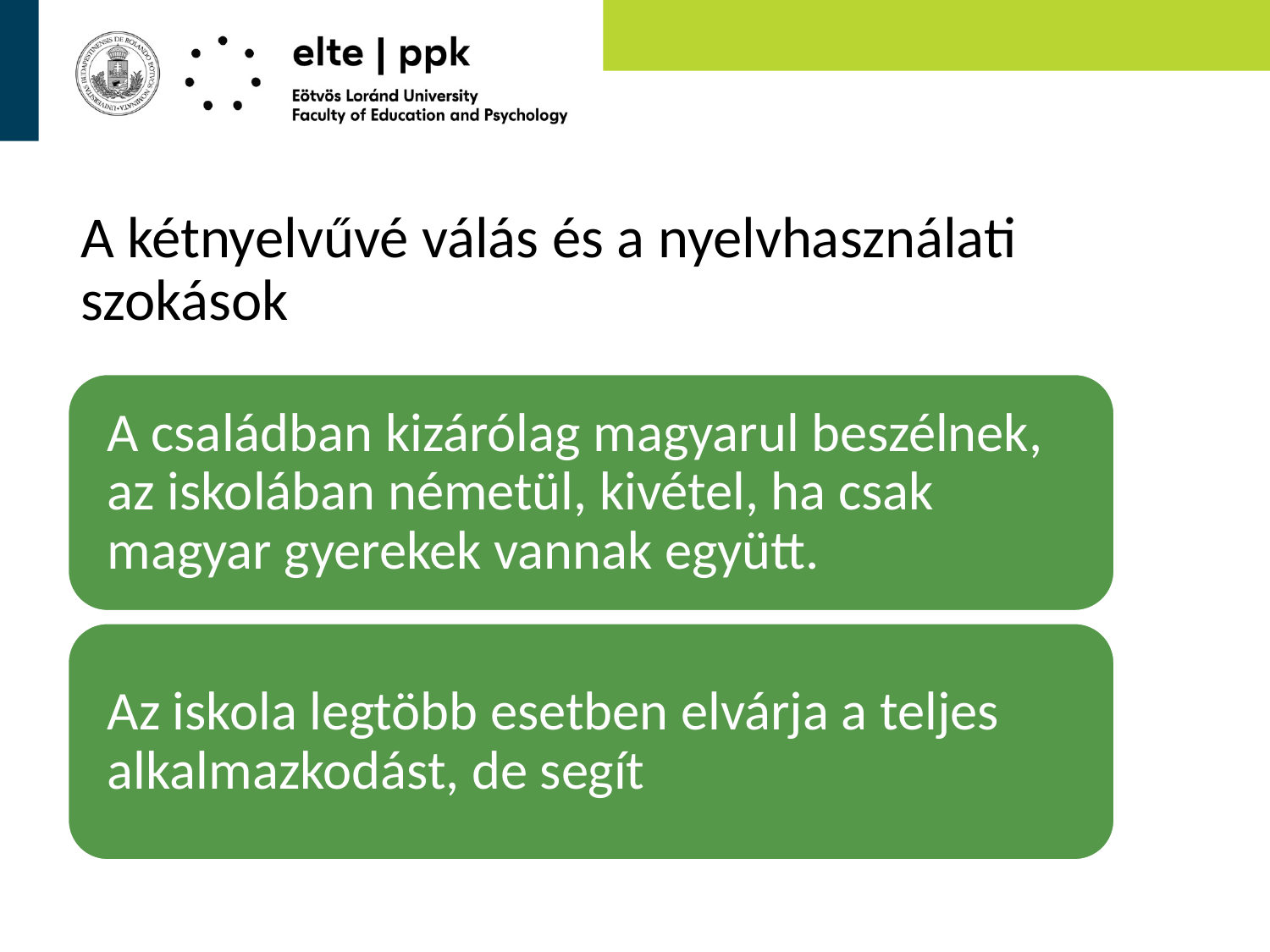

# A kétnyelvűvé válás és a nyelvhasználati szokások
A családban kizárólag magyarul beszélnek, az iskolában németül, kivétel, ha csak magyar gyerekek vannak együtt.
Az iskola legtöbb esetben elvárja a teljes alkalmazkodást, de segít